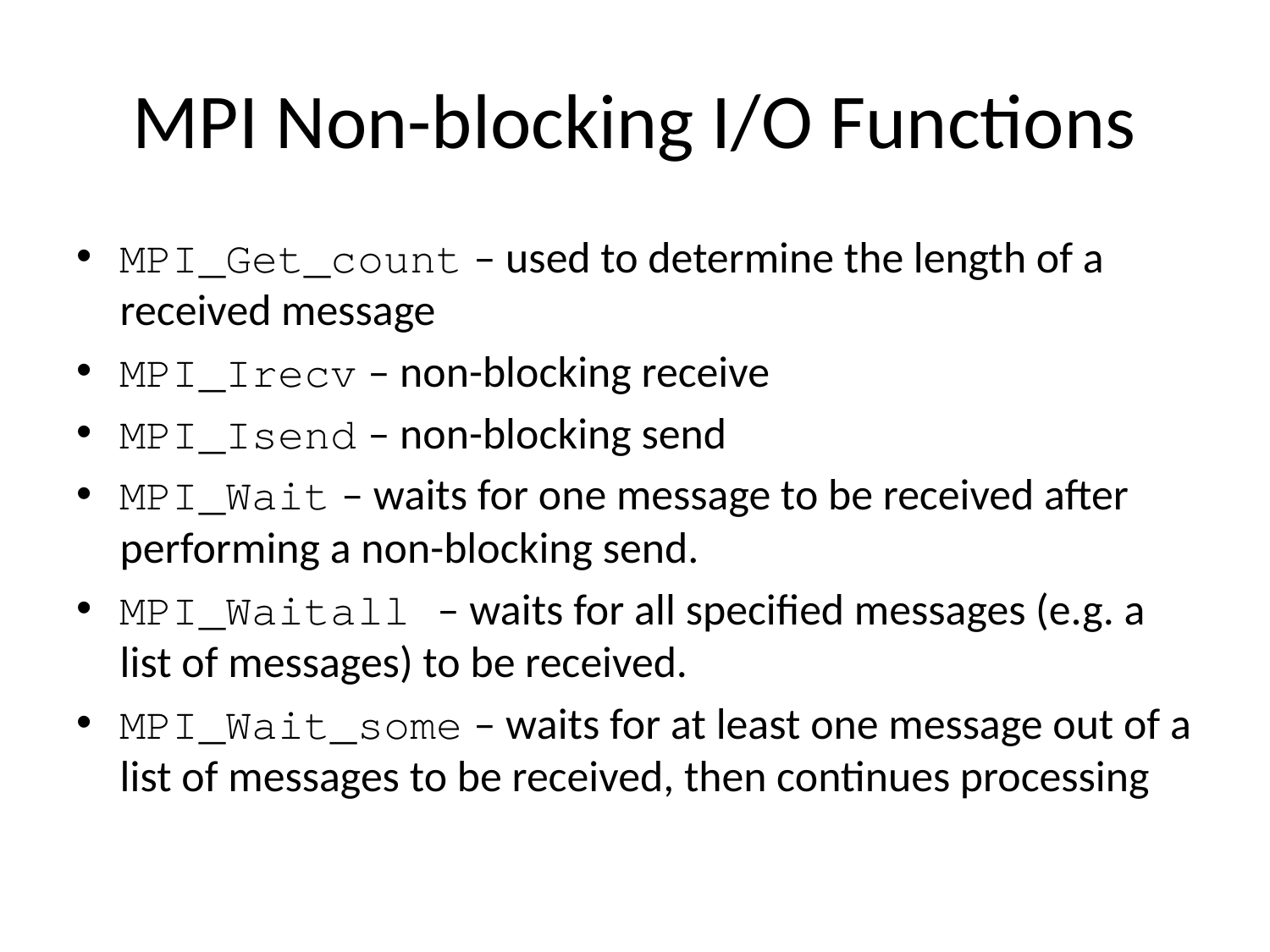

# MPI Non-blocking I/O Functions
MPI_Get_count – used to determine the length of a received message
MPI_Irecv – non-blocking receive
MPI_Isend – non-blocking send
MPI_Wait – waits for one message to be received after performing a non-blocking send.
MPI_Waitall – waits for all specified messages (e.g. a list of messages) to be received.
MPI_Wait_some – waits for at least one message out of a list of messages to be received, then continues processing